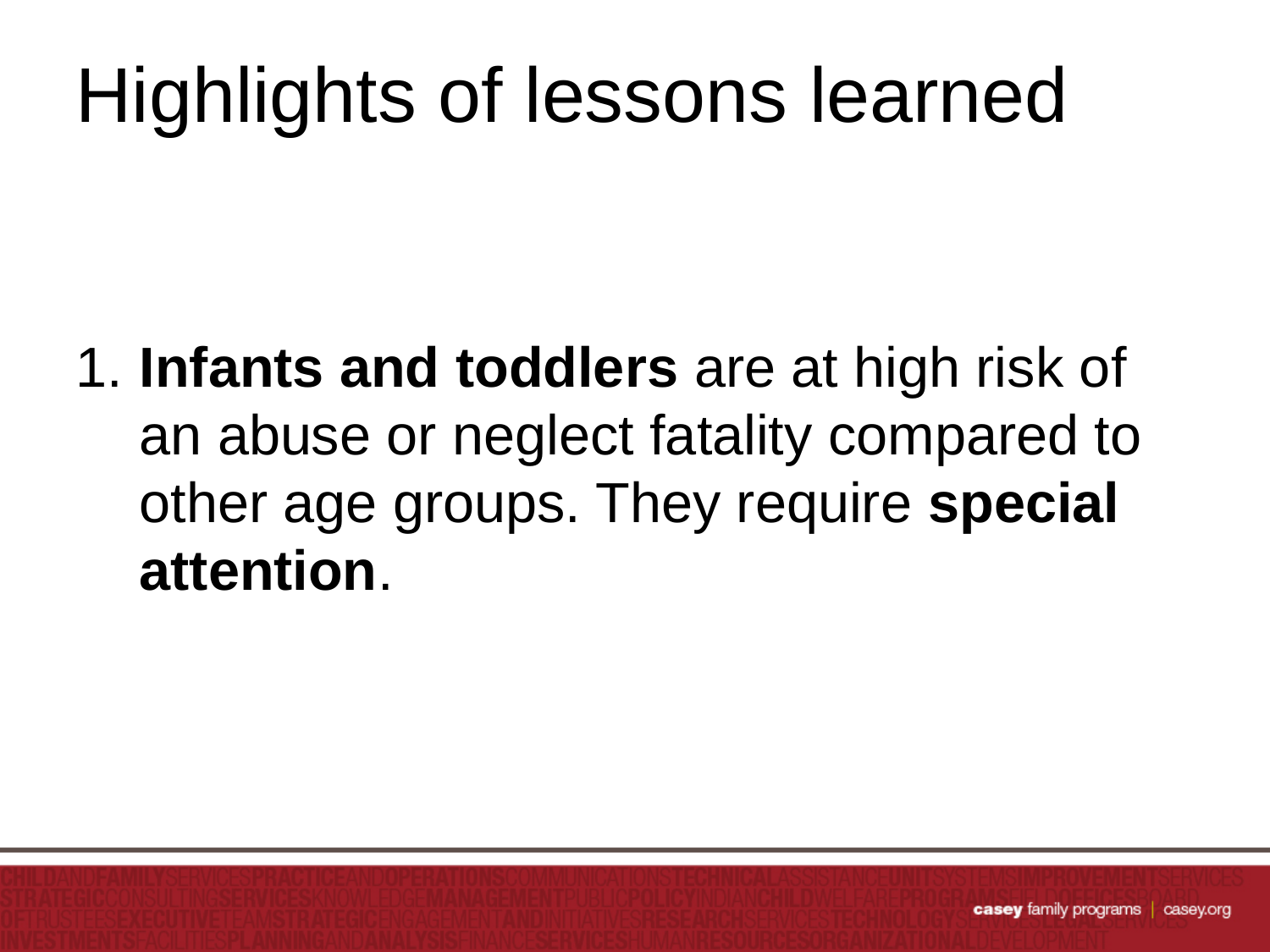

# Highlights of lessons learned
1.	Infants and toddlers are at high risk of an abuse or neglect fatality compared to other age groups. They require special attention.